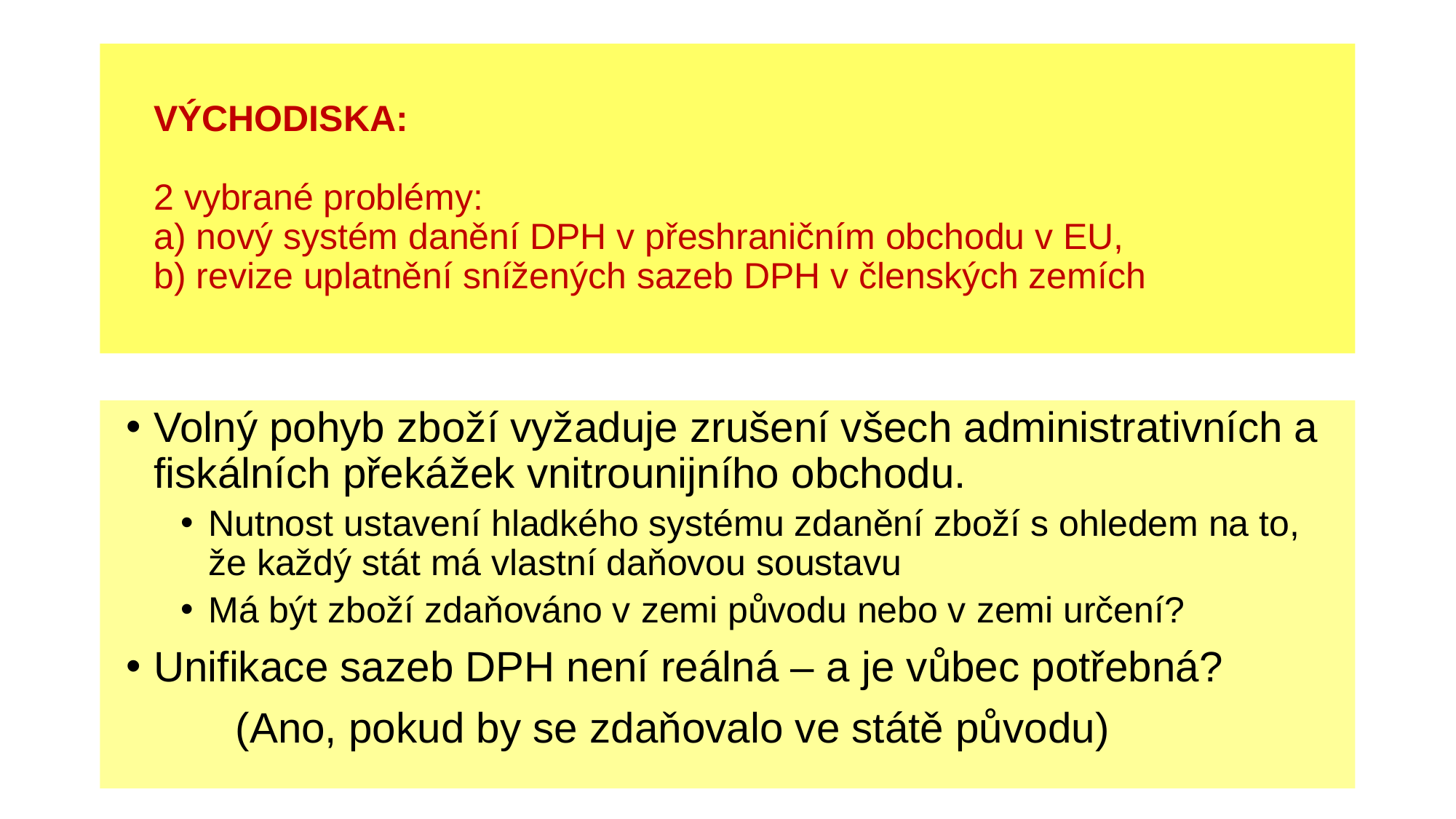

# VÝCHODISKA: 2 vybrané problémy: a) nový systém danění DPH v přeshraničním obchodu v EU, b) revize uplatnění snížených sazeb DPH v členských zemích
Volný pohyb zboží vyžaduje zrušení všech administrativních a fiskálních překážek vnitrounijního obchodu.
Nutnost ustavení hladkého systému zdanění zboží s ohledem na to, že každý stát má vlastní daňovou soustavu
Má být zboží zdaňováno v zemi původu nebo v zemi určení?
Unifikace sazeb DPH není reálná – a je vůbec potřebná?
	(Ano, pokud by se zdaňovalo ve státě původu)